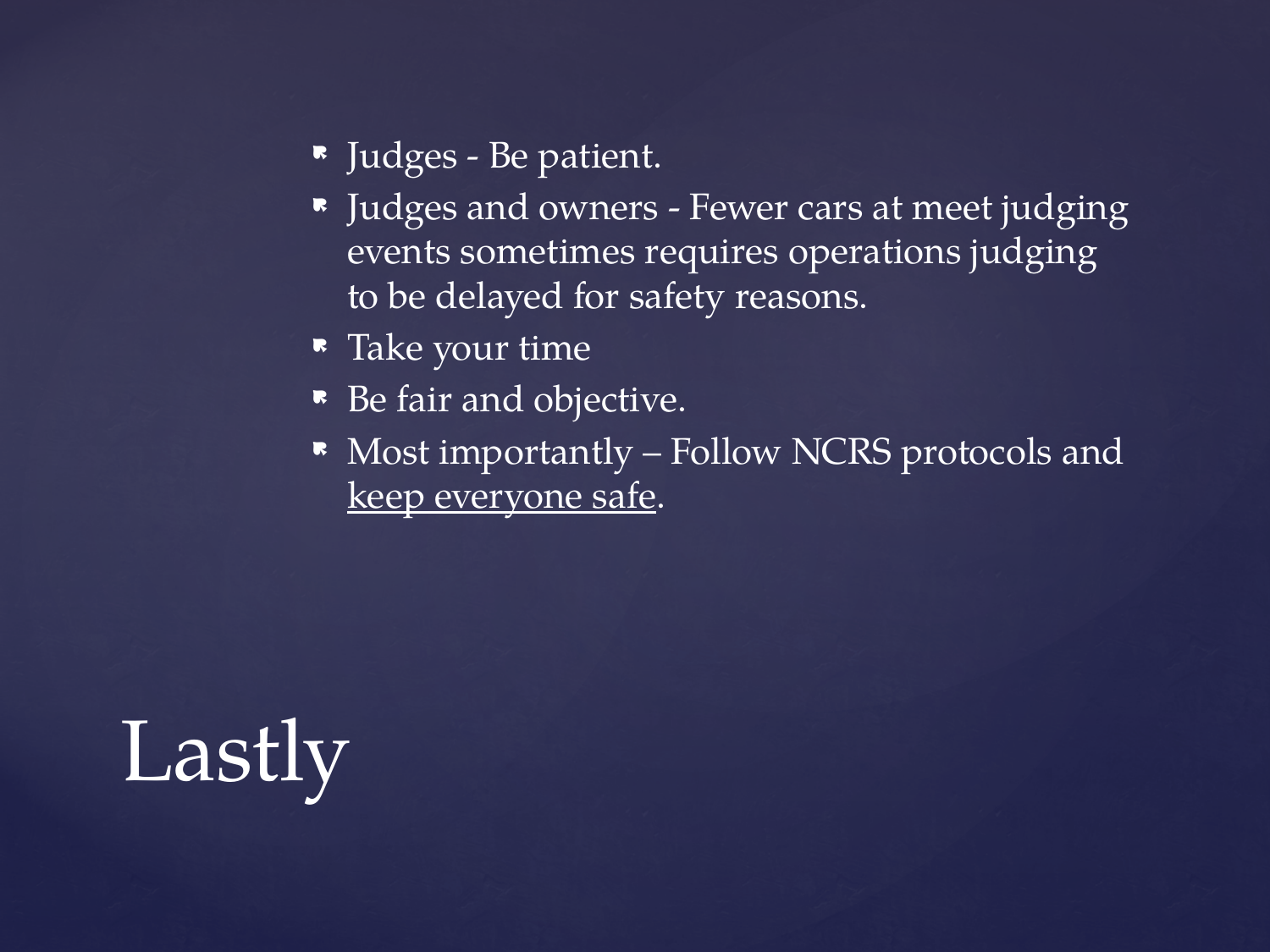

Judges - Be patient.
Judges and owners - Fewer cars at meet judging events sometimes requires operations judging to be delayed for safety reasons.
Take your time
Be fair and objective.
Most importantly – Follow NCRS protocols and keep everyone safe.

# Lastly